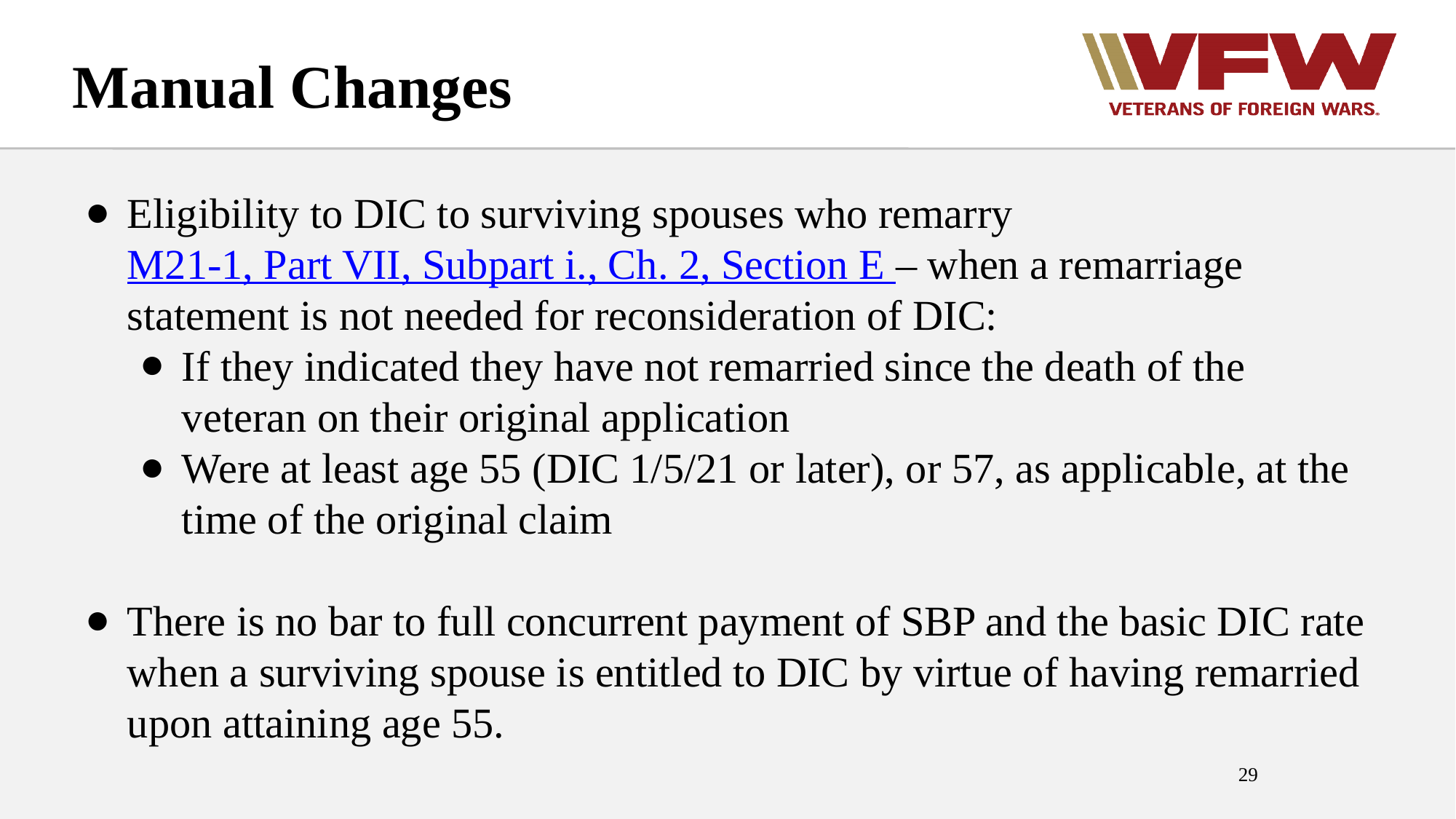

# Manual Changes
Eligibility to DIC to surviving spouses who remarry M21-1, Part VII, Subpart i., Ch. 2, Section E – when a remarriage statement is not needed for reconsideration of DIC:
If they indicated they have not remarried since the death of the veteran on their original application
Were at least age 55 (DIC 1/5/21 or later), or 57, as applicable, at the time of the original claim

There is no bar to full concurrent payment of SBP and the basic DIC rate when a surviving spouse is entitled to DIC by virtue of having remarried upon attaining age 55.
29